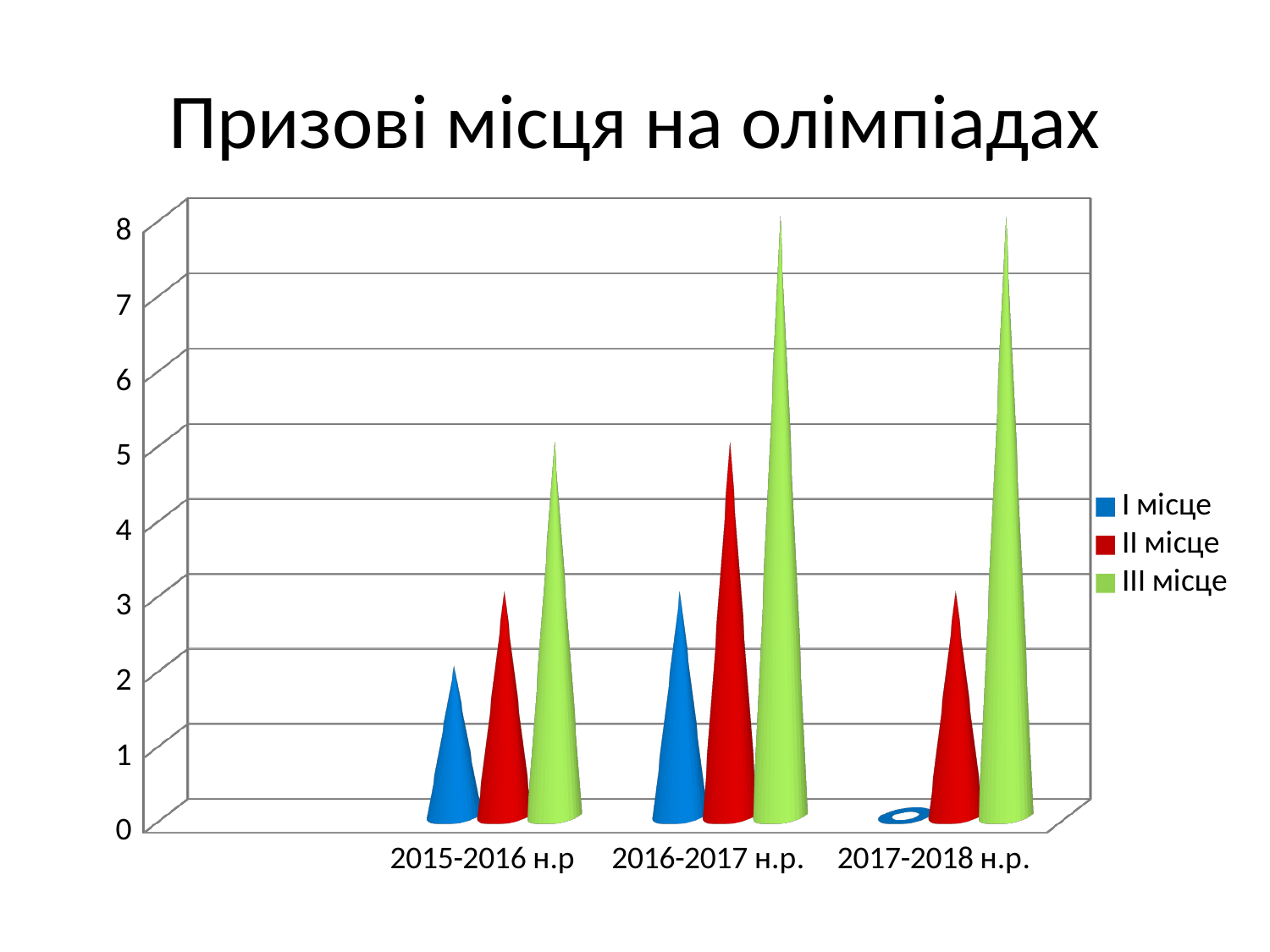

# Призові місця на олімпіадах

[unsupported chart]